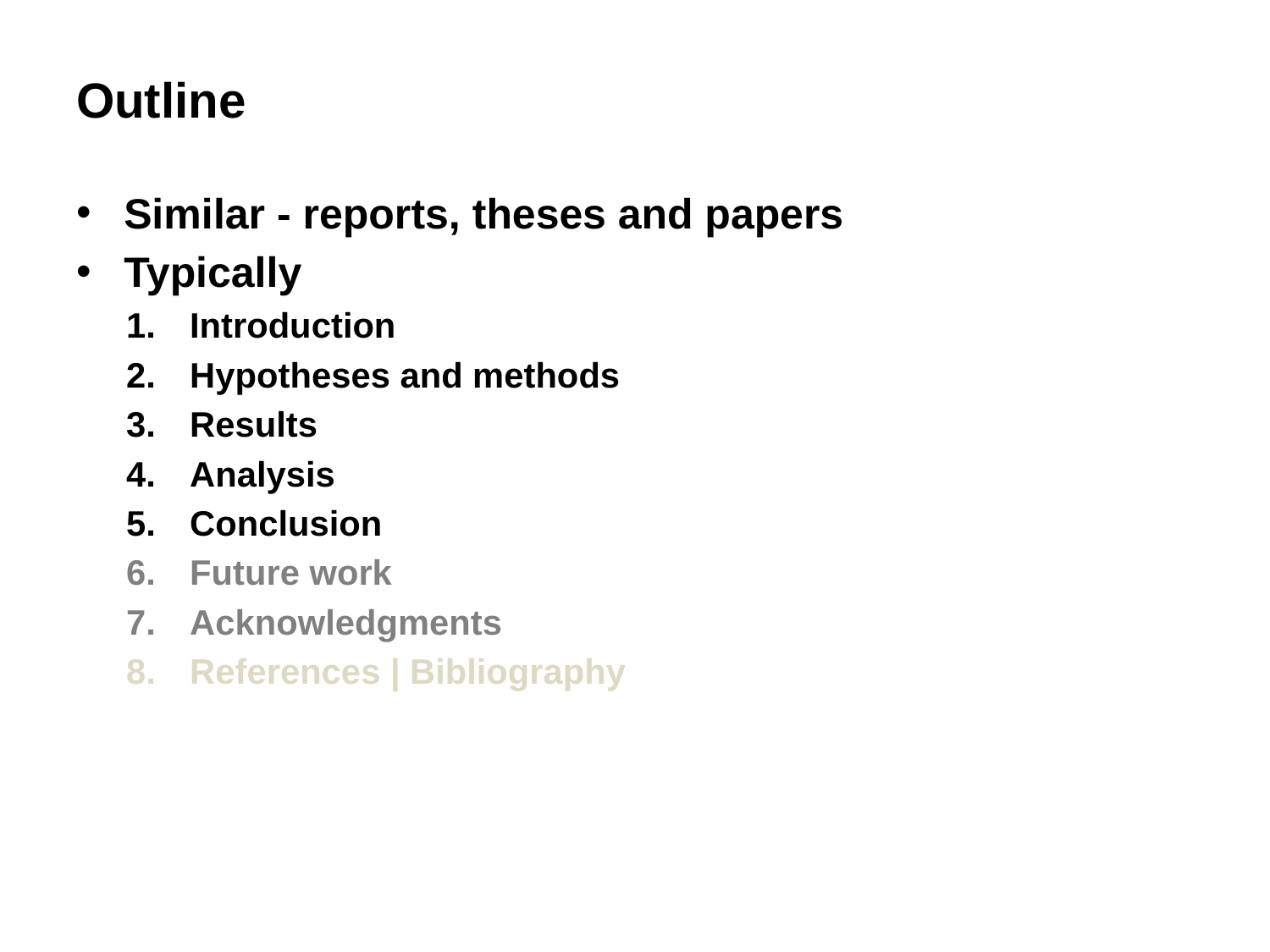

# Outline
Similar - reports, theses and papers
Typically
Introduction
Hypotheses and methods
Results
Analysis
Conclusion
Future work
Acknowledgments
References | Bibliography